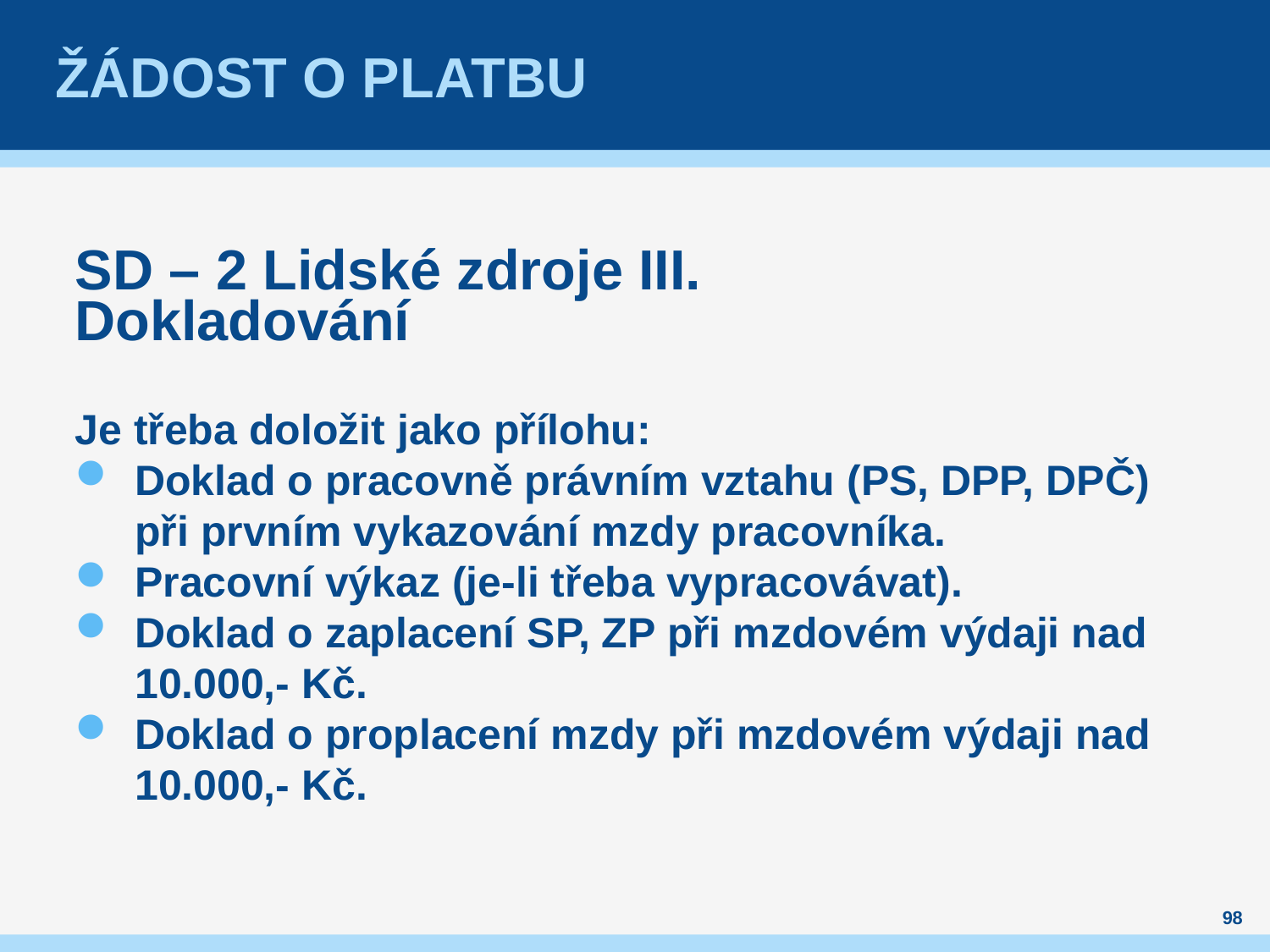

# Žádost o platbu
SD – 2 Lidské zdroje III.
Dokladování

Je třeba doložit jako přílohu:
Doklad o pracovně právním vztahu (PS, DPP, DPČ) při prvním vykazování mzdy pracovníka.
Pracovní výkaz (je-li třeba vypracovávat).
Doklad o zaplacení SP, ZP při mzdovém výdaji nad 10.000,- Kč.
Doklad o proplacení mzdy při mzdovém výdaji nad 10.000,- Kč.
98